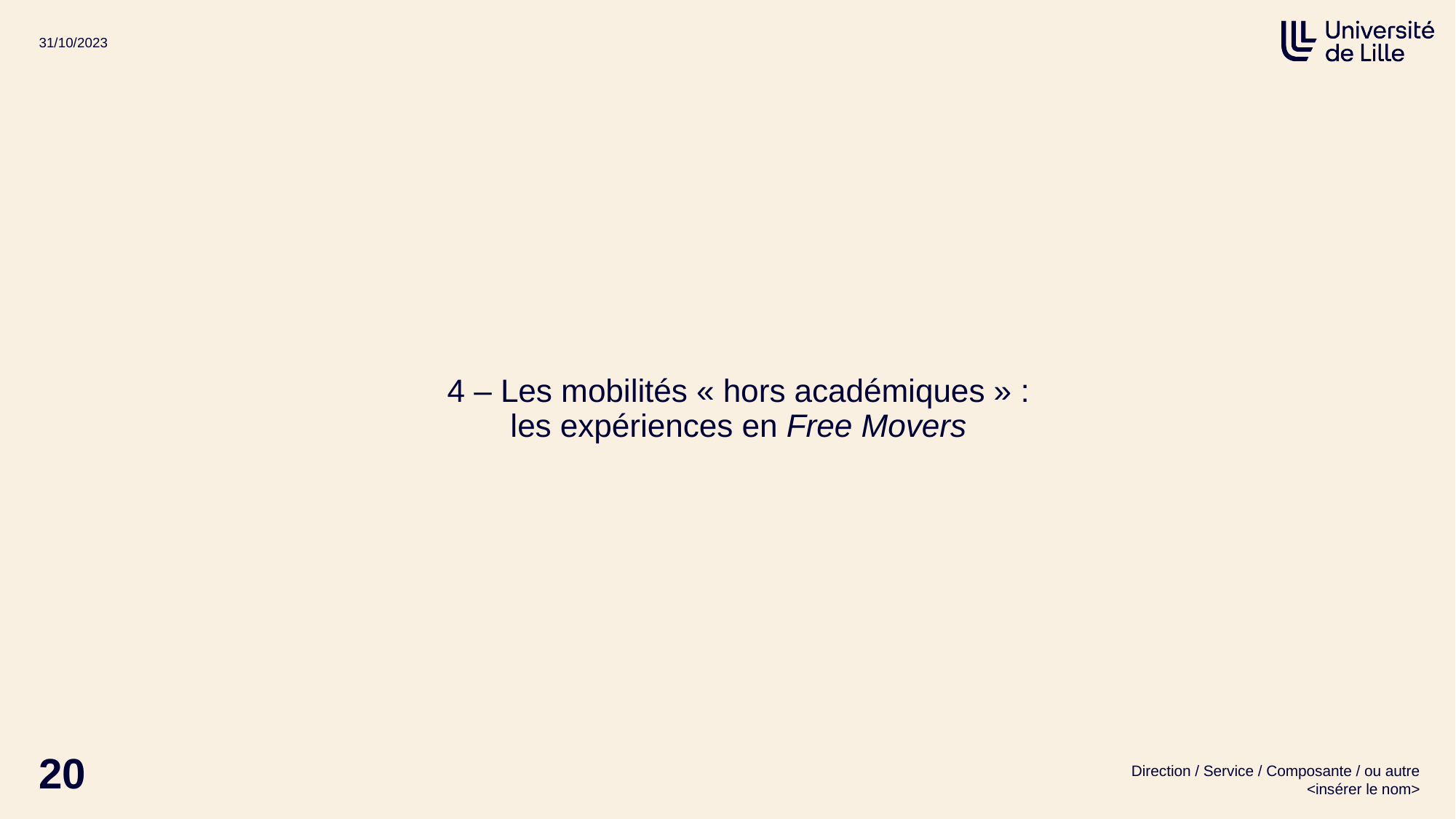

# 4 – Les mobilités « hors académiques » : les expériences en Free Movers